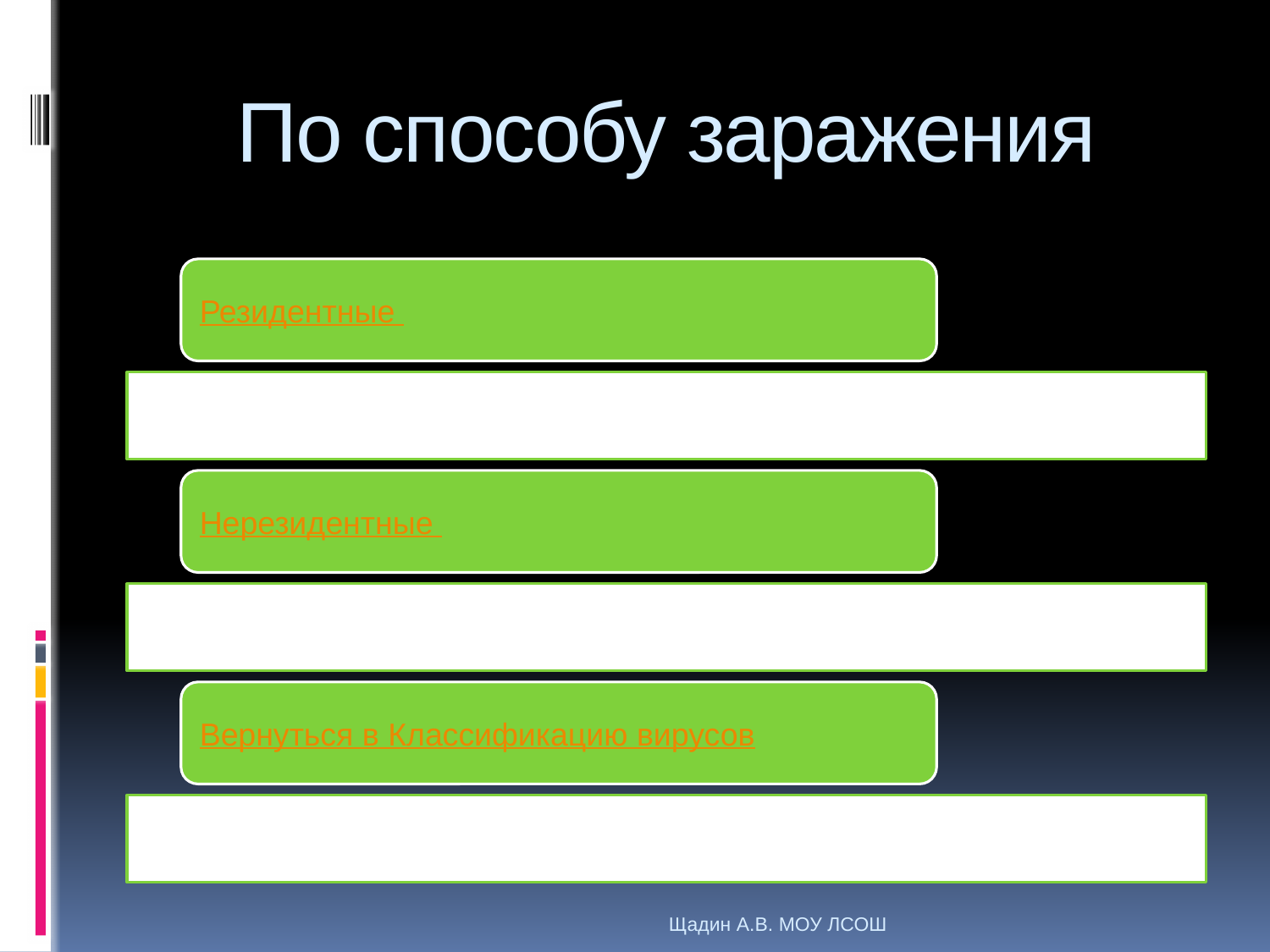

# По способу заражения
Резидентные
Нерезидентные
Вернуться в Классификацию вирусов
Щадин А.В. МОУ ЛСОШ